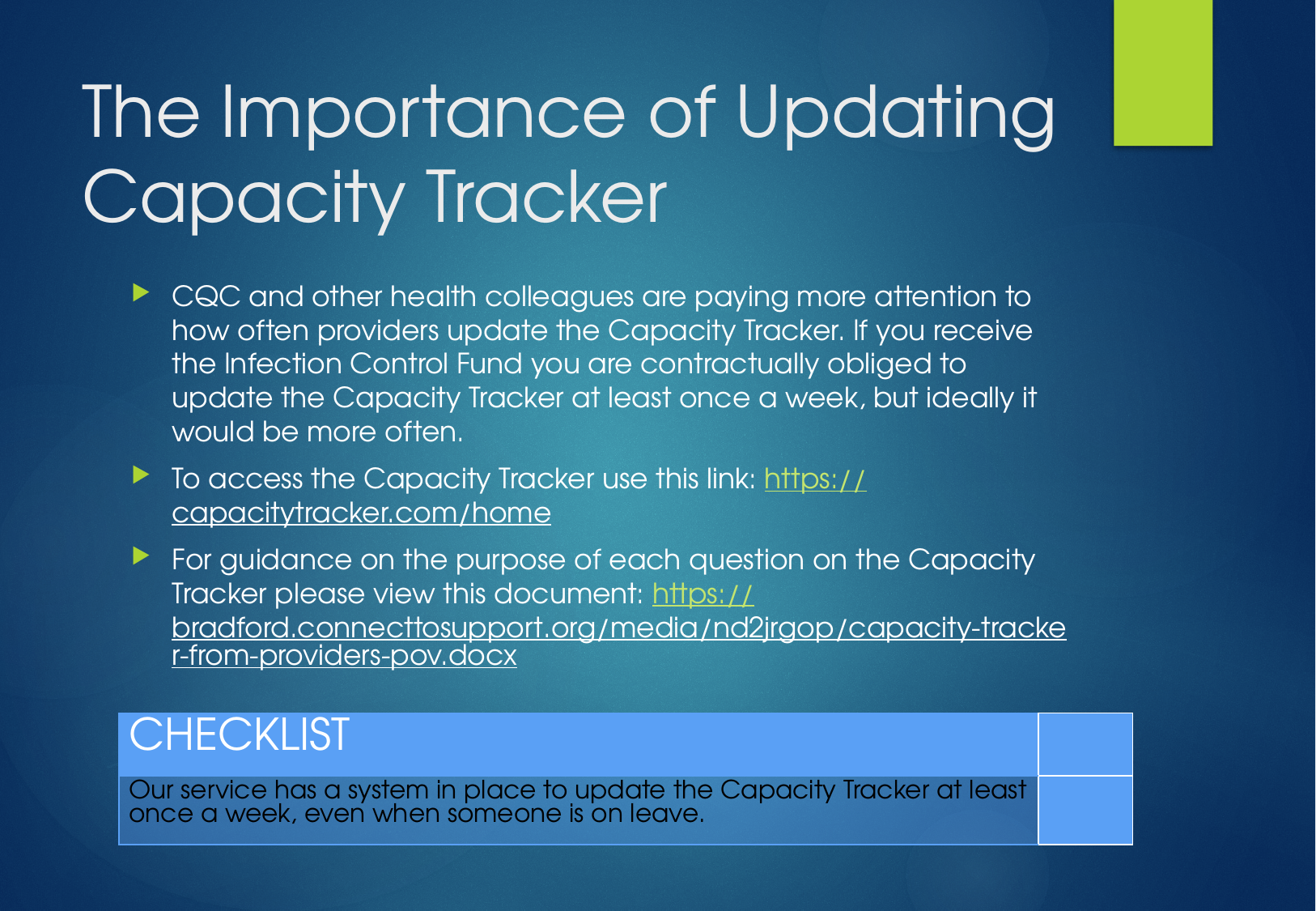

# The Importance of Updating Capacity Tracker
CQC and other health colleagues are paying more attention to how often providers update the Capacity Tracker. If you receive the Infection Control Fund you are contractually obliged to update the Capacity Tracker at least once a week, but ideally it would be more often.
To access the Capacity Tracker use this link: https://capacitytracker.com/home
For guidance on the purpose of each question on the Capacity Tracker please view this document: https://bradford.connecttosupport.org/media/nd2jrgop/capacity-tracker-from-providers-pov.docx
| CHECKLIST |  |
| --- | --- |
| Our service has a system in place to update the Capacity Tracker at least once a week, even when someone is on leave. |  |